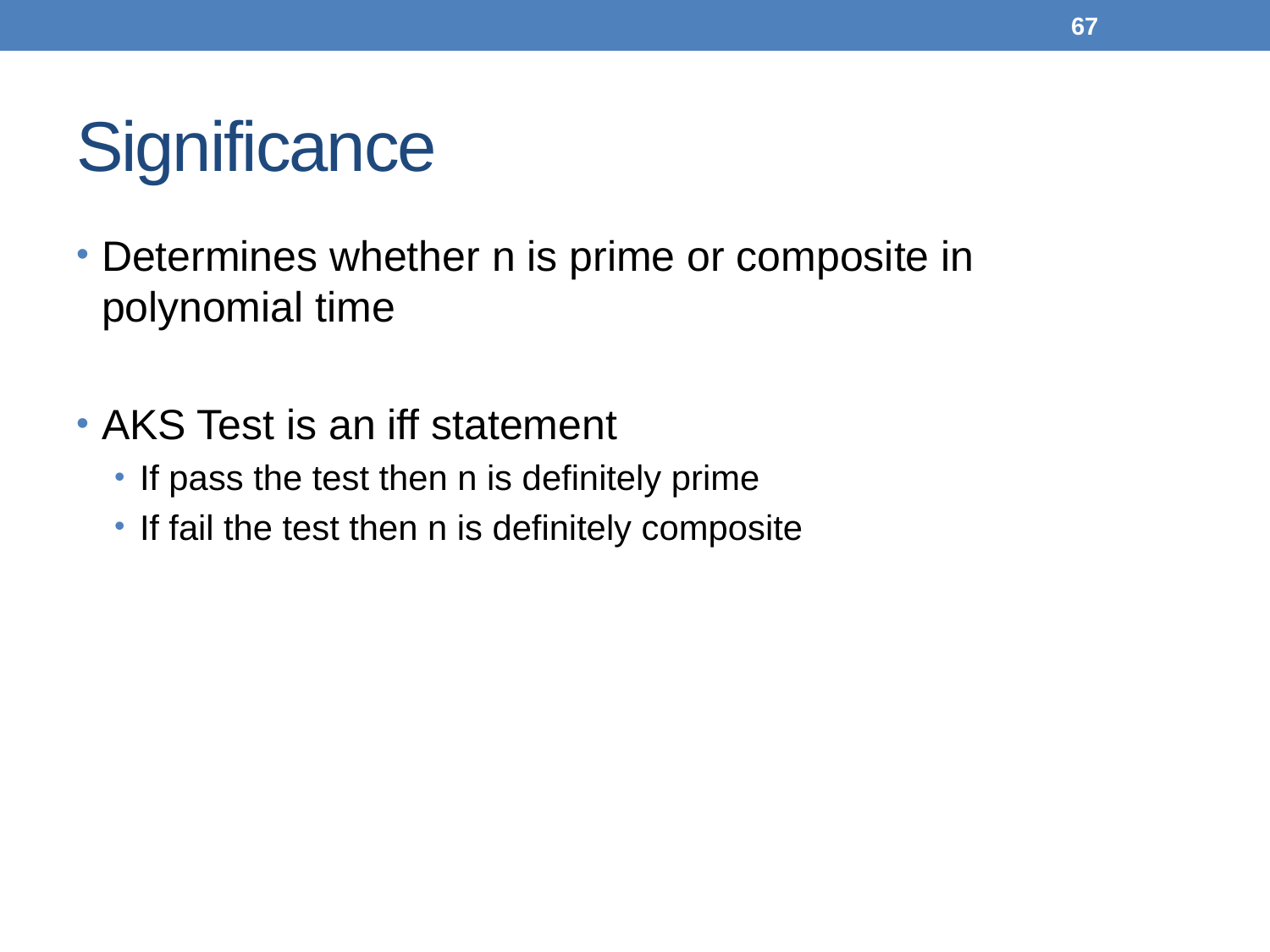

67
# Significance
Determines whether n is prime or composite in   polynomial time

AKS Test is an iff statement
If pass the test then n is definitely prime
If fail the test then n is definitely composite